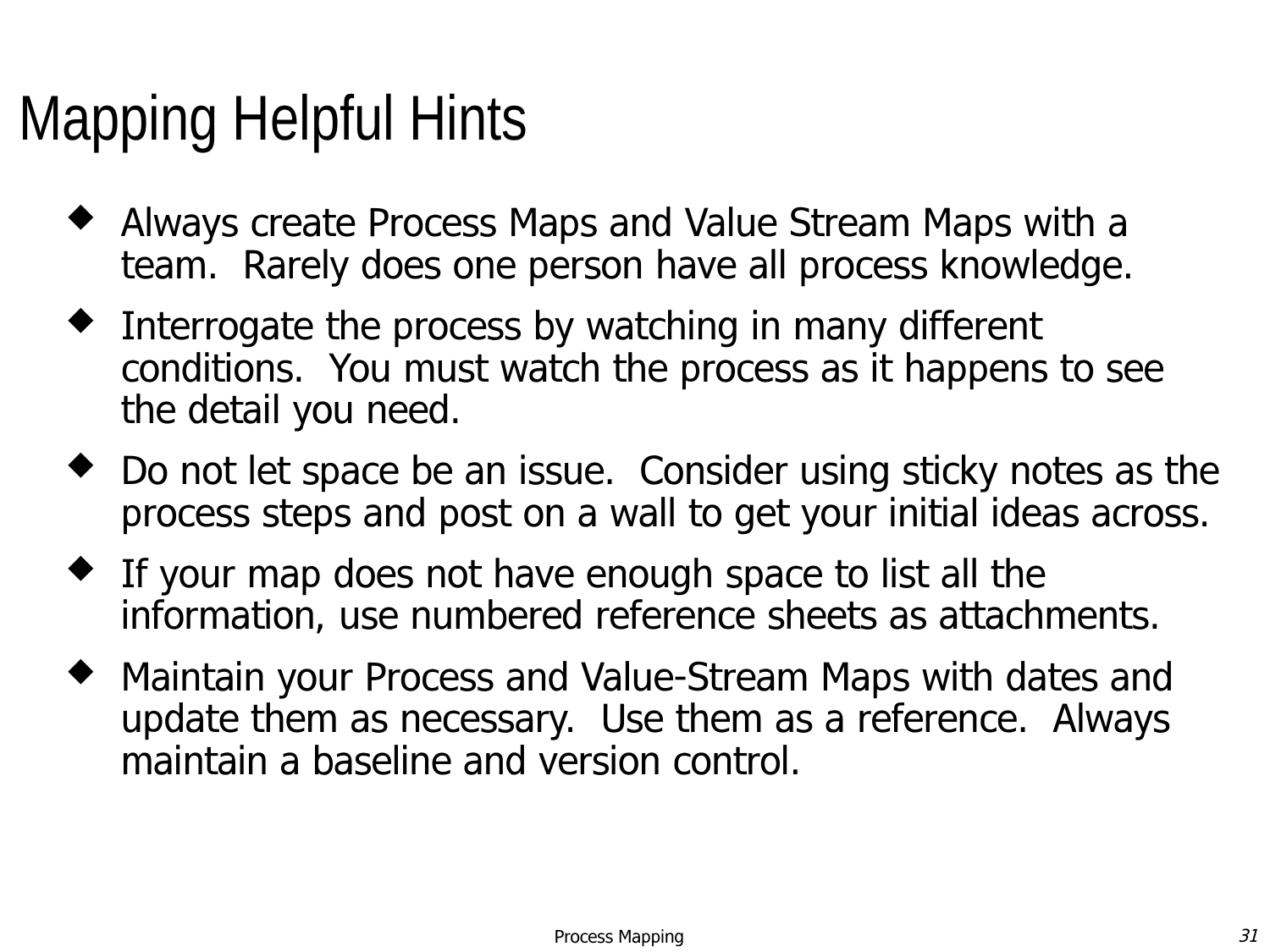

# Mapping Helpful Hints
Always create Process Maps and Value Stream Maps with a team.  Rarely does one person have all process knowledge.
Interrogate the process by watching in many different conditions.  You must watch the process as it happens to see the detail you need.
Do not let space be an issue.  Consider using sticky notes as the process steps and post on a wall to get your initial ideas across.
If your map does not have enough space to list all the information, use numbered reference sheets as attachments.
Maintain your Process and Value-Stream Maps with dates and update them as necessary.  Use them as a reference.  Always maintain a baseline and version control.
Process Mapping
31